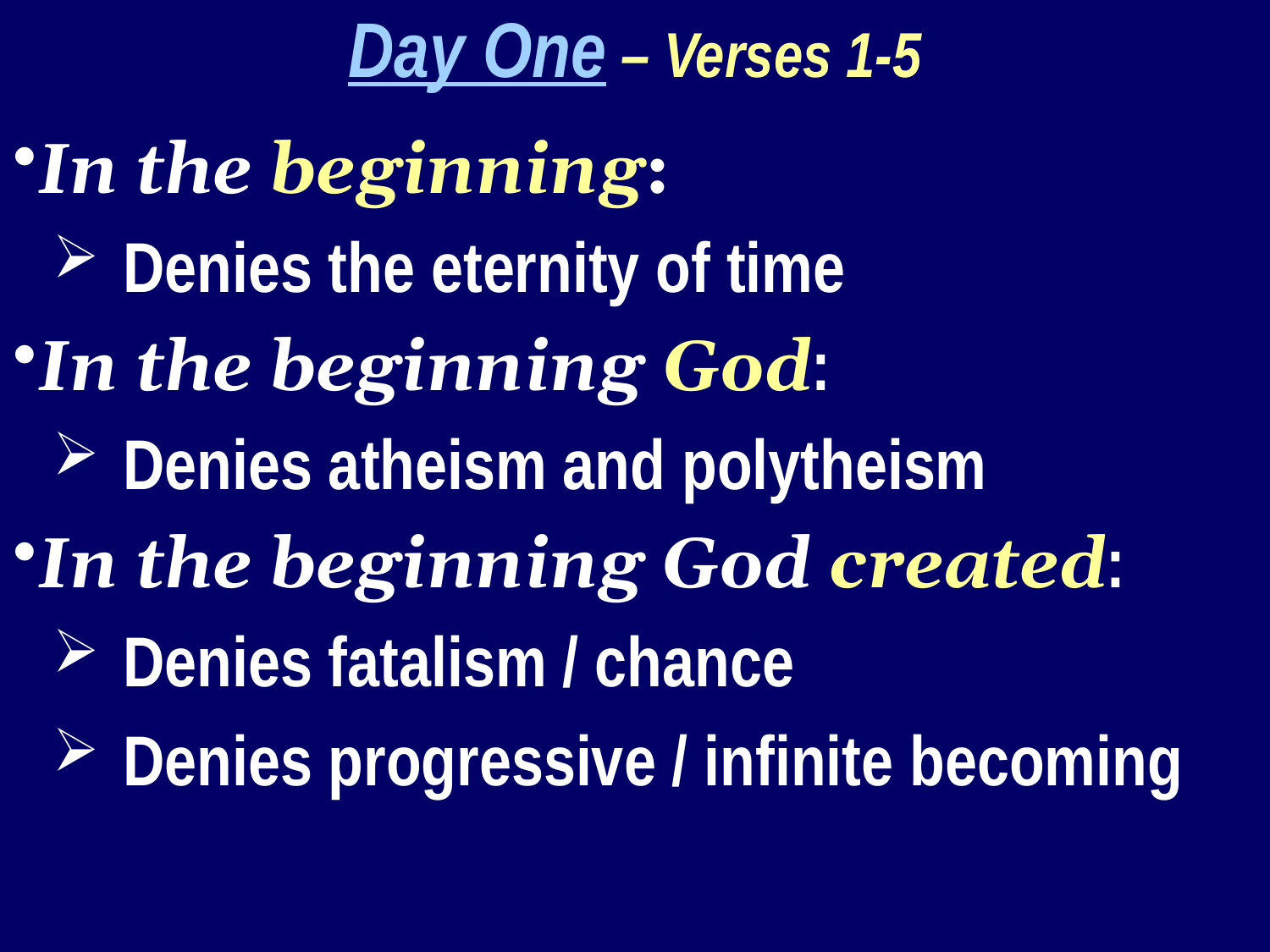

Day One – Verses 1-5
In the beginning:
Denies the eternity of time
In the beginning God:
Denies atheism and polytheism
In the beginning God created:
Denies fatalism / chance
Denies progressive / infinite becoming